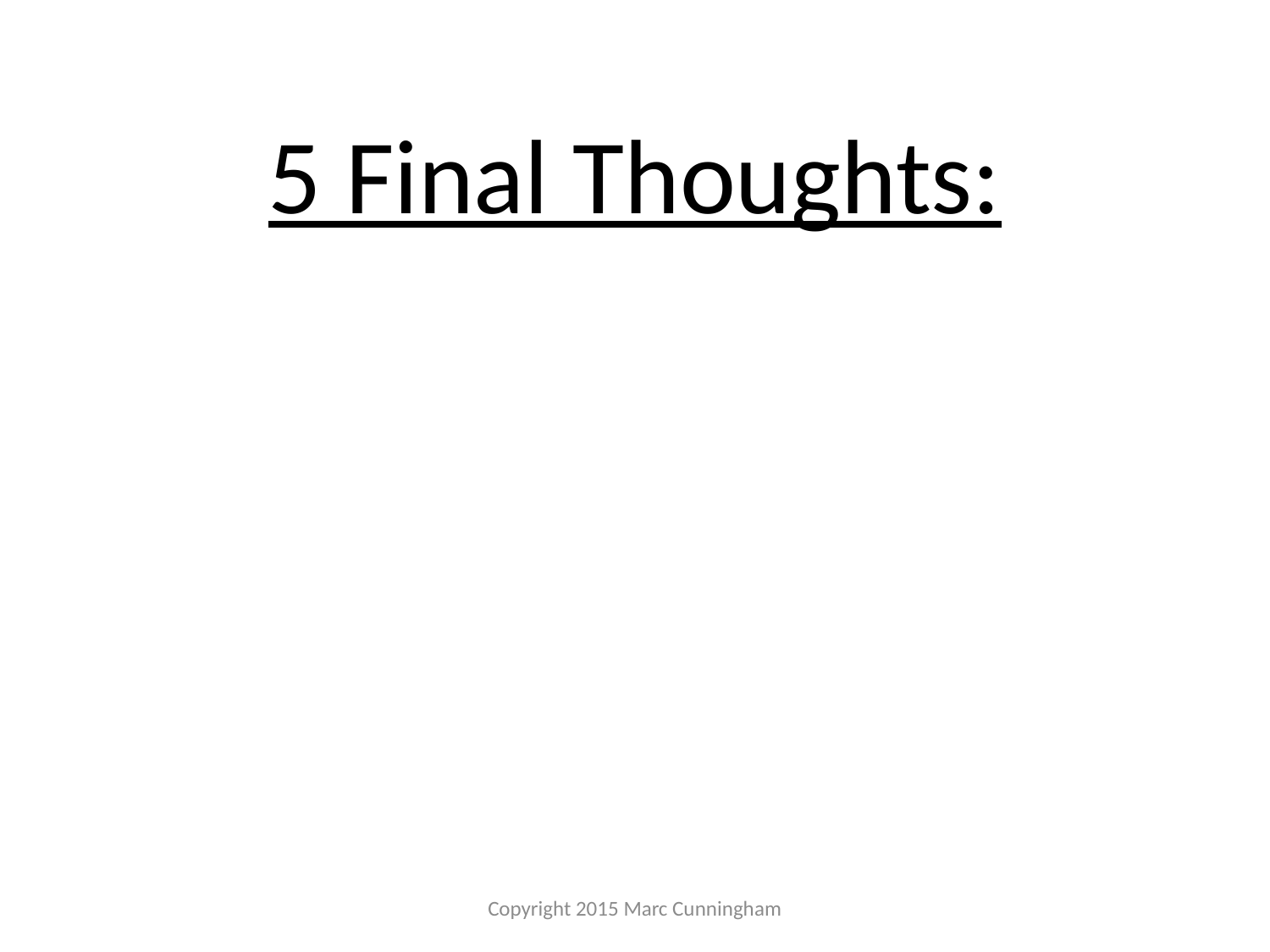

#
5 Final Thoughts:

Copyright 2015 Marc Cunningham